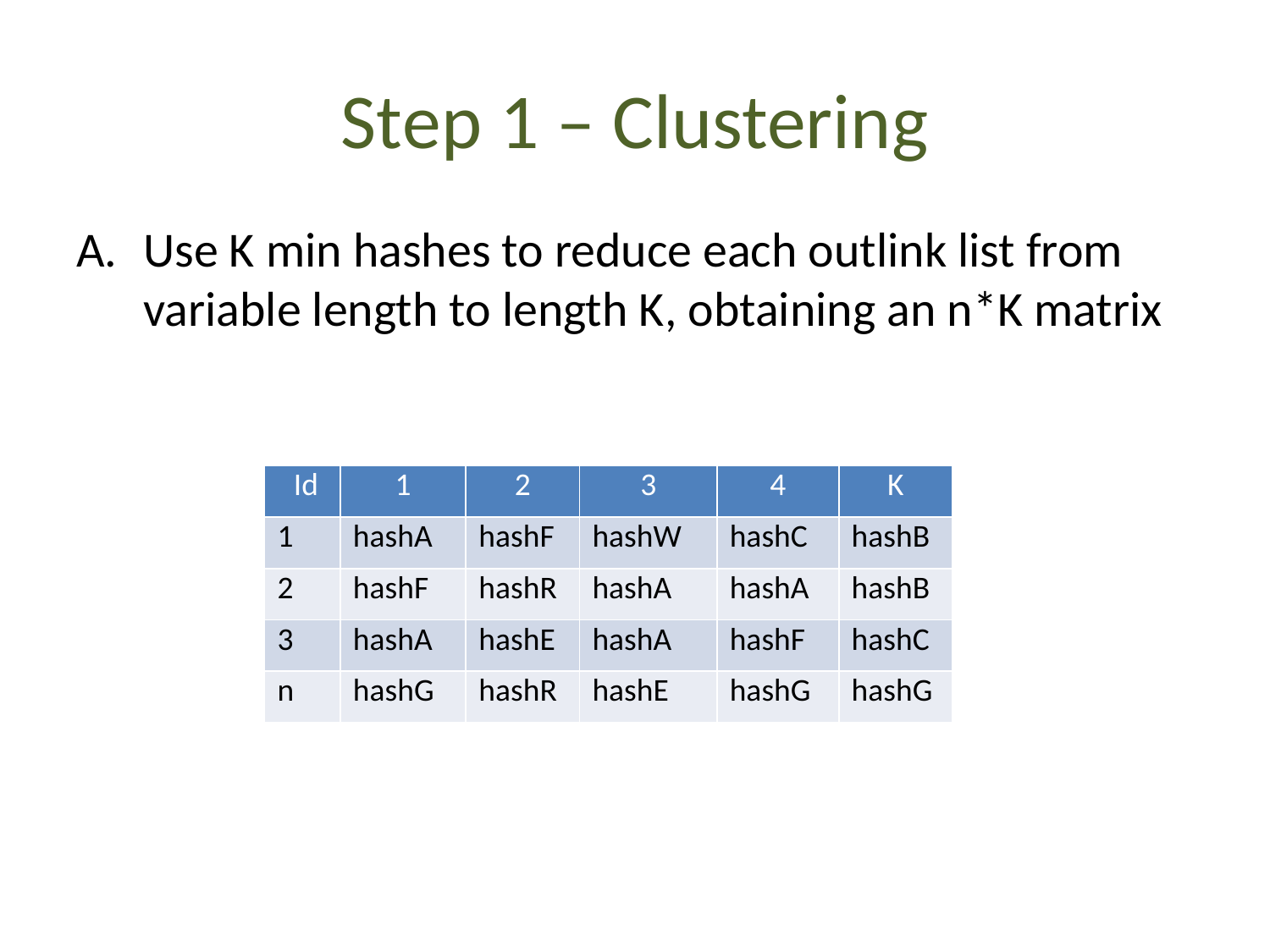

# Step 1 – Clustering
Use K min hashes to reduce each outlink list from variable length to length K, obtaining an n*K matrix

| Id | 1 | 2 | 3 | 4 | K |
| --- | --- | --- | --- | --- | --- |
| 1 | hashA | hashF | hashW | hashC | hashB |
| 2 | hashF | hashR | hashA | hashA | hashB |
| 3 | hashA | hashE | hashA | hashF | hashC |
| n | hashG | hashR | hashE | hashG | hashG |